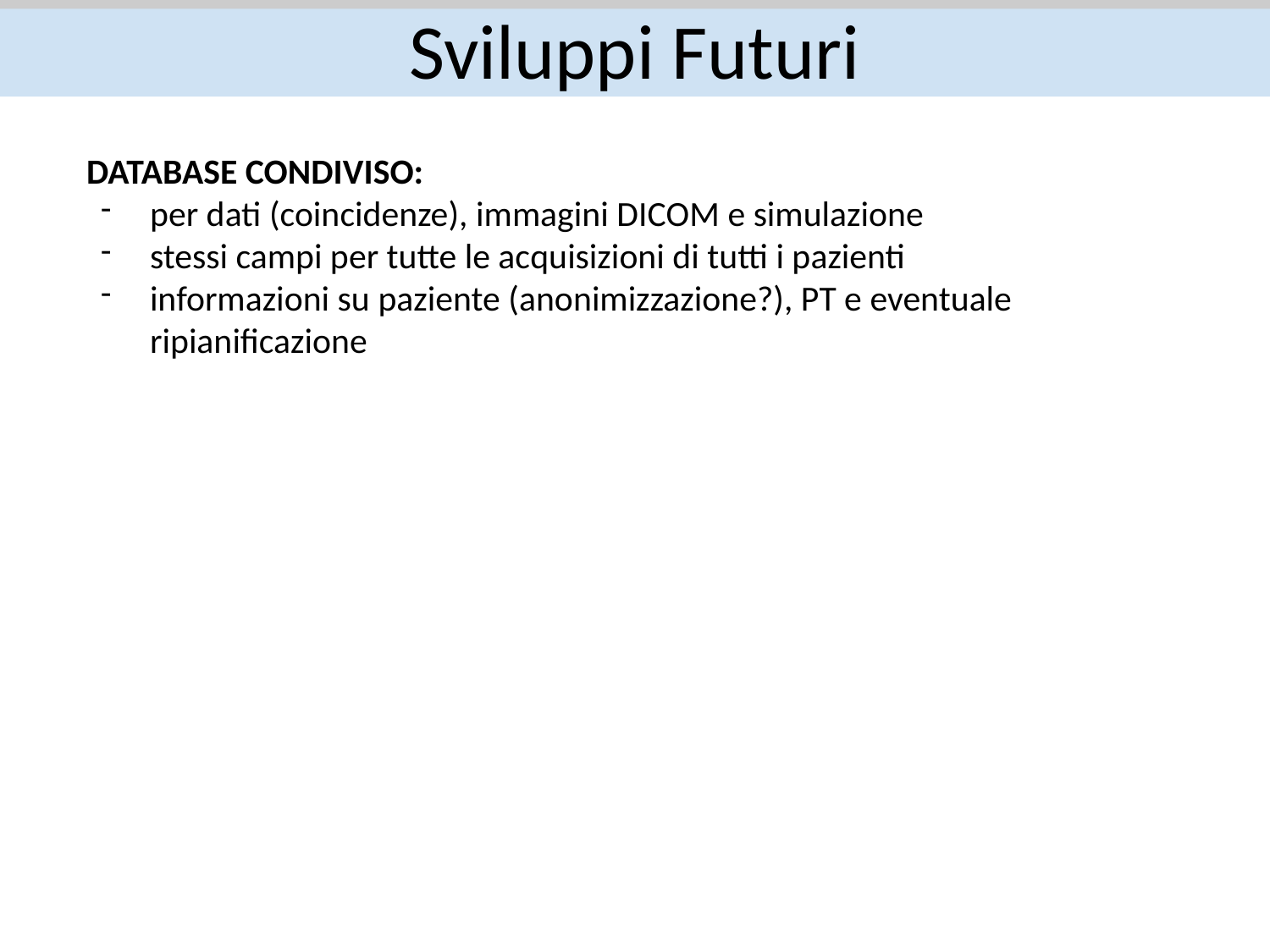

# Sviluppi Futuri

DATABASE CONDIVISO:
per dati (coincidenze), immagini DICOM e simulazione
stessi campi per tutte le acquisizioni di tutti i pazienti
informazioni su paziente (anonimizzazione?), PT e eventuale ripianificazione